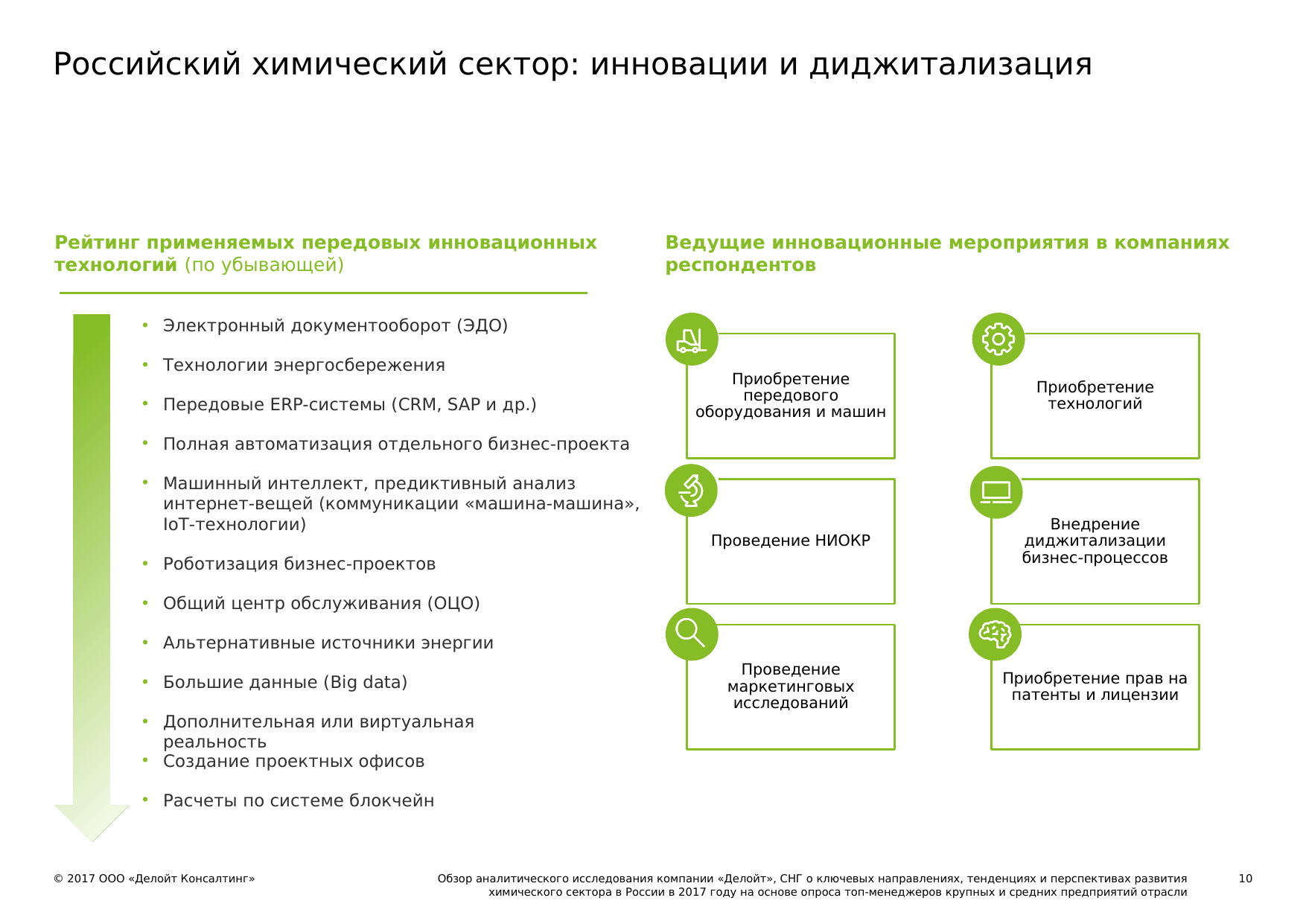

# Российский химический сектор: инновации и диджитализация
Рейтинг применяемых передовых инновационных технологий (по убывающей)
Ведущие инновационные мероприятия в компаниях респондентов
Приобретение технологий
Внедрение диджитализации бизнес-процессов
Приобретение прав на патенты и лицензии
Приобретение передового оборудования и машин
Проведение НИОКР
Проведение маркетинговых исследований

Электронный документооборот (ЭДО)
Технологии энергосбережения
Передовые ERP-системы (CRM, SAP и др.)
Полная автоматизация отдельного бизнес-проекта
Машинный интеллект, предиктивный анализ интернет-вещей (коммуникации «машина-машина», IoT-технологии)
Роботизация бизнес-проектов
Общий центр обслуживания (ОЦО)
Альтернативные источники энергии
Большие данные (Big data)
Дополнительная или виртуальная реальность
Создание проектных офисов
Расчеты по системе блокчейн